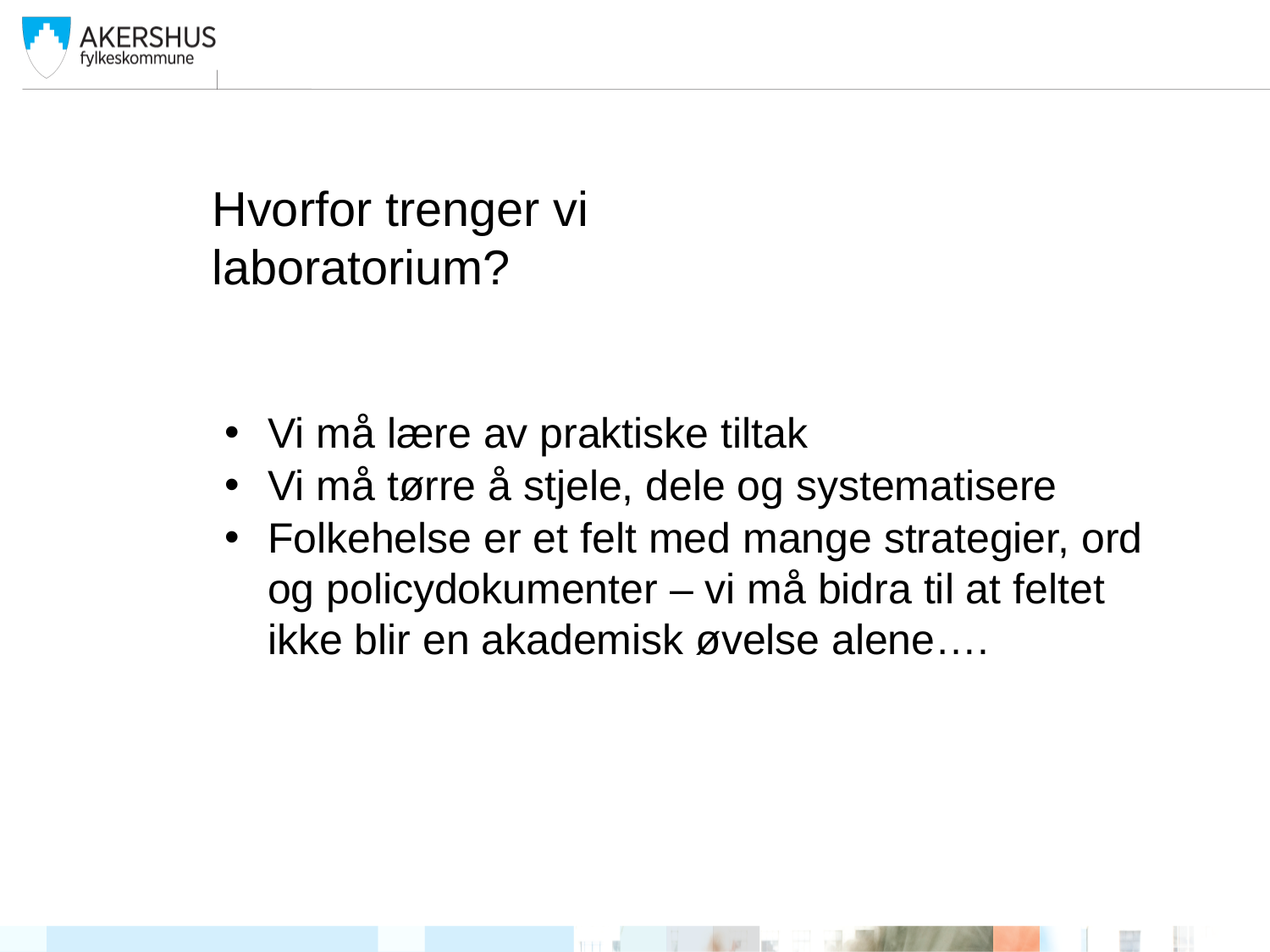

# Hvorfor trenger vi laboratorium?
Vi må lære av praktiske tiltak
Vi må tørre å stjele, dele og systematisere
Folkehelse er et felt med mange strategier, ord og policydokumenter – vi må bidra til at feltet ikke blir en akademisk øvelse alene….